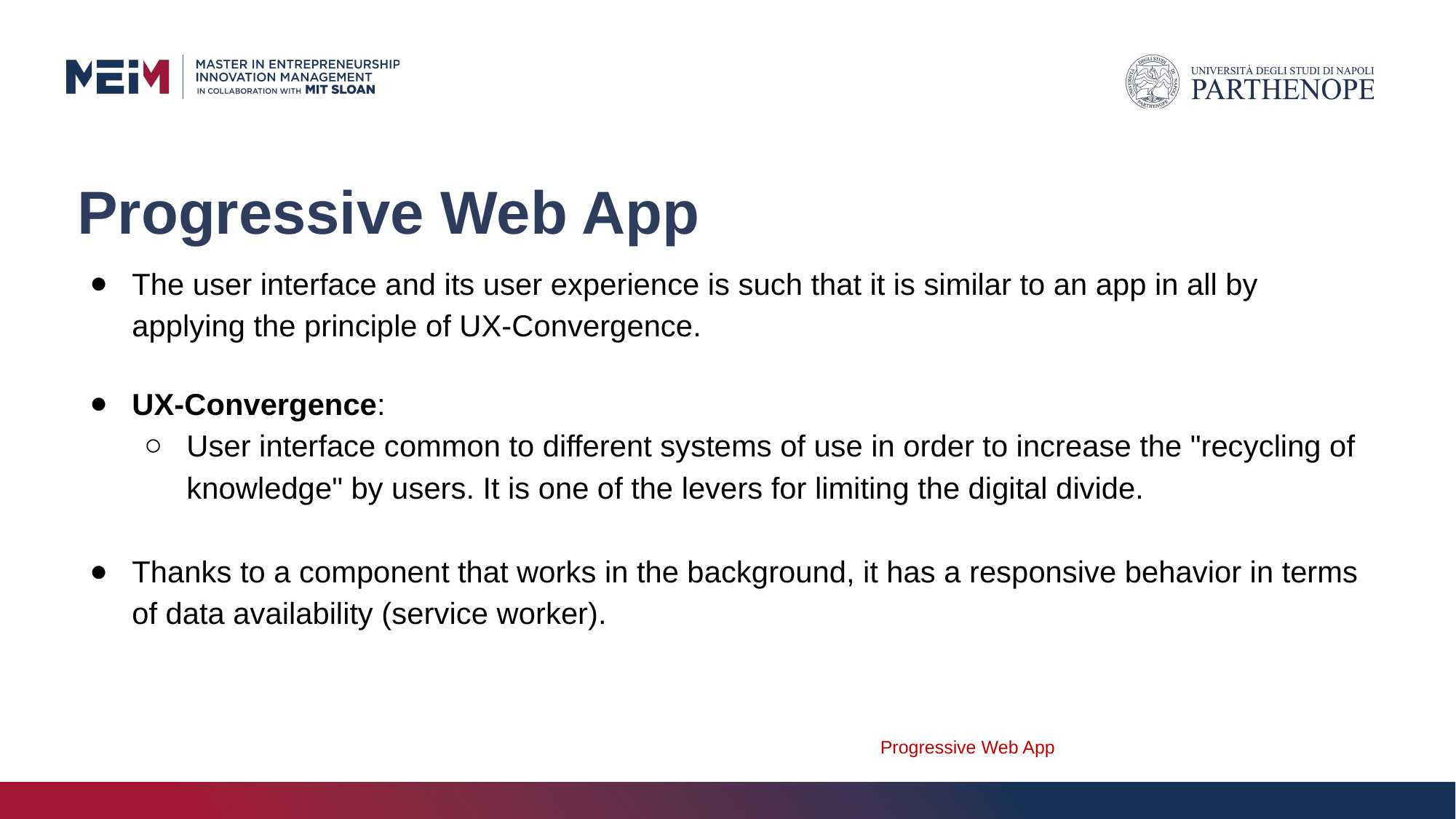

# Progressive Web App
The user interface and its user experience is such that it is similar to an app in all by applying the principle of UX-Convergence.
UX-Convergence:
User interface common to different systems of use in order to increase the "recycling of knowledge" by users. It is one of the levers for limiting the digital divide.

Thanks to a component that works in the background, it has a responsive behavior in terms of data availability (service worker).
Progressive Web App